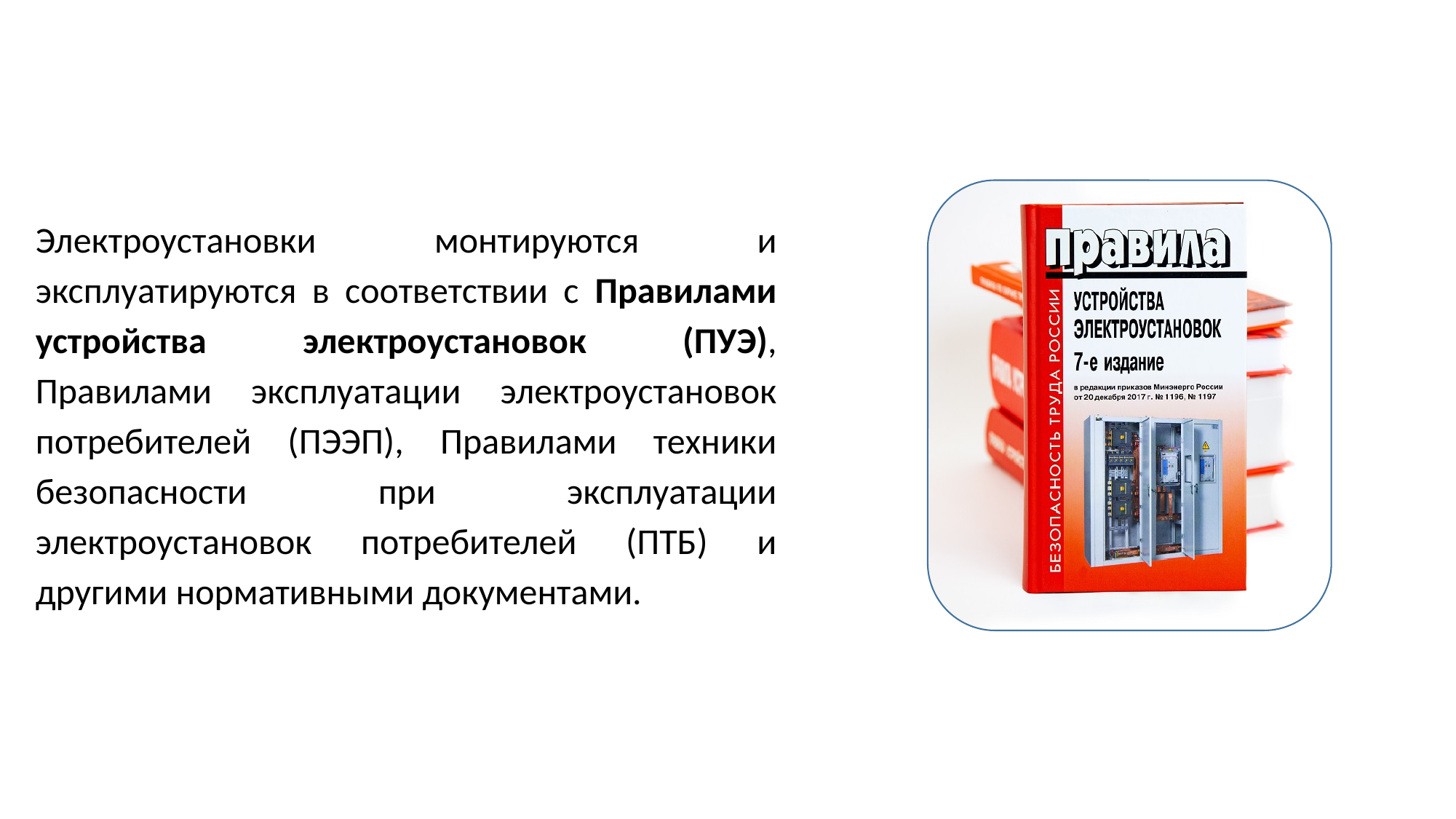

Электроустановки монтируются и эксплуатируются в соответствии с Правилами устройства электроустановок (ПУЭ), Правилами эксплуатации электроустановок потребителей (ПЭЭП), Правилами техники безопасности при эксплуатации электроустановок потребителей (ПТБ) и другими нормативными документами.